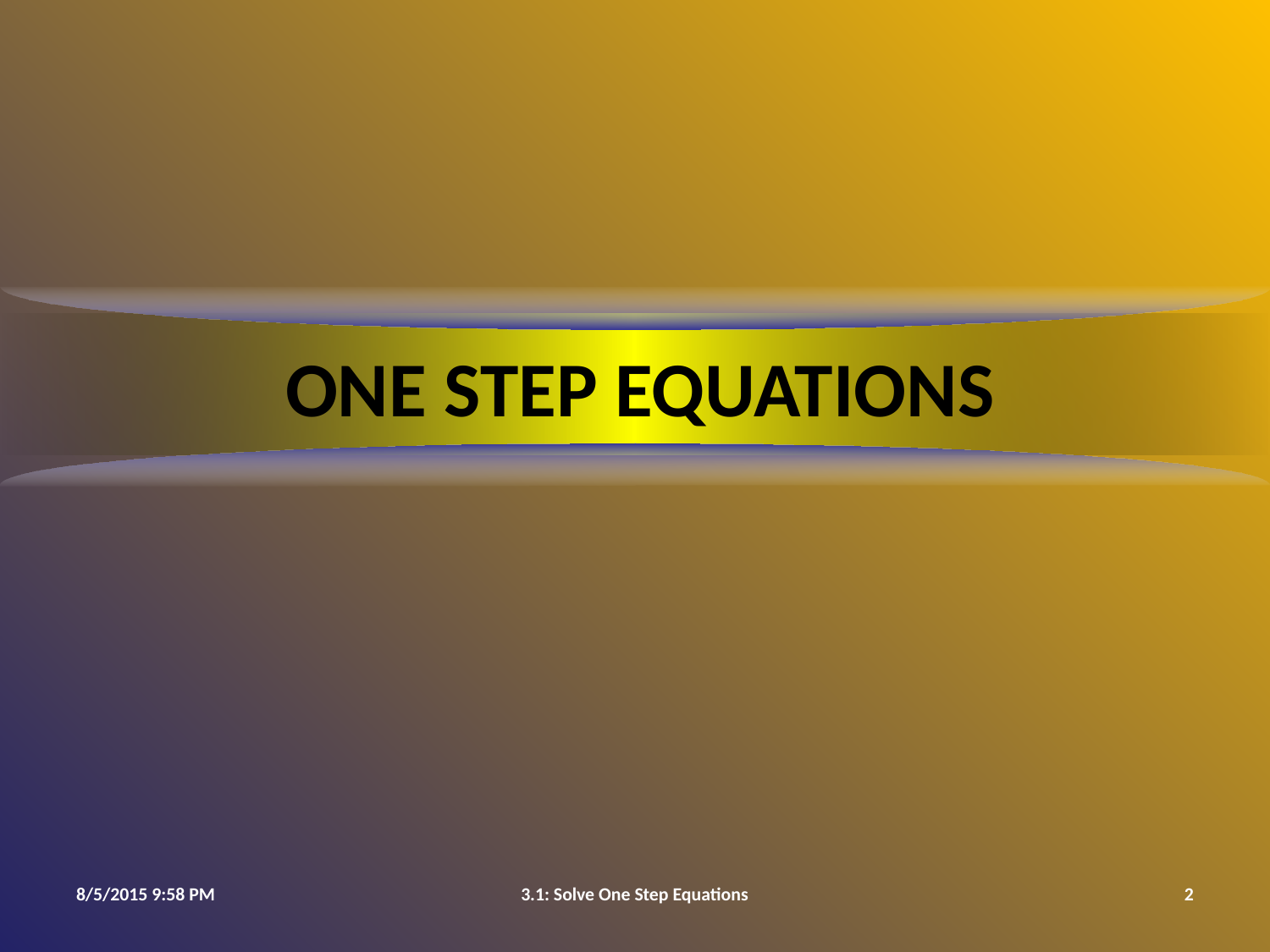

# One Step Equations
8/5/2015 9:58 PM
3.1: Solve One Step Equations
2